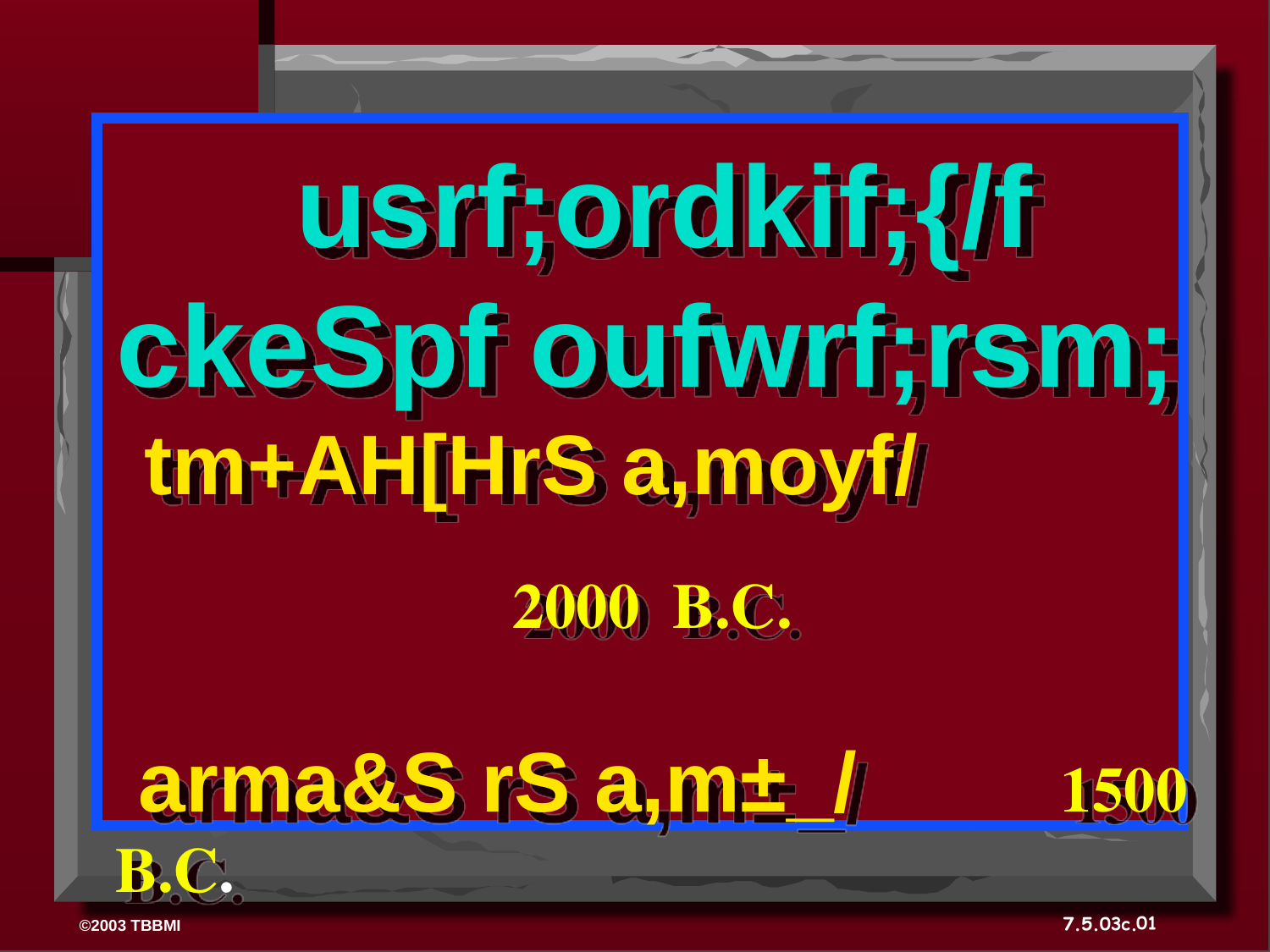

usrf;ordkif;{/f ckeSpf oufwrf;rsm;
tm+AH[HrS a,moyf/ 	  	2000 B.C.

 arma&S rS a,m±_/             1500 B.C.

01